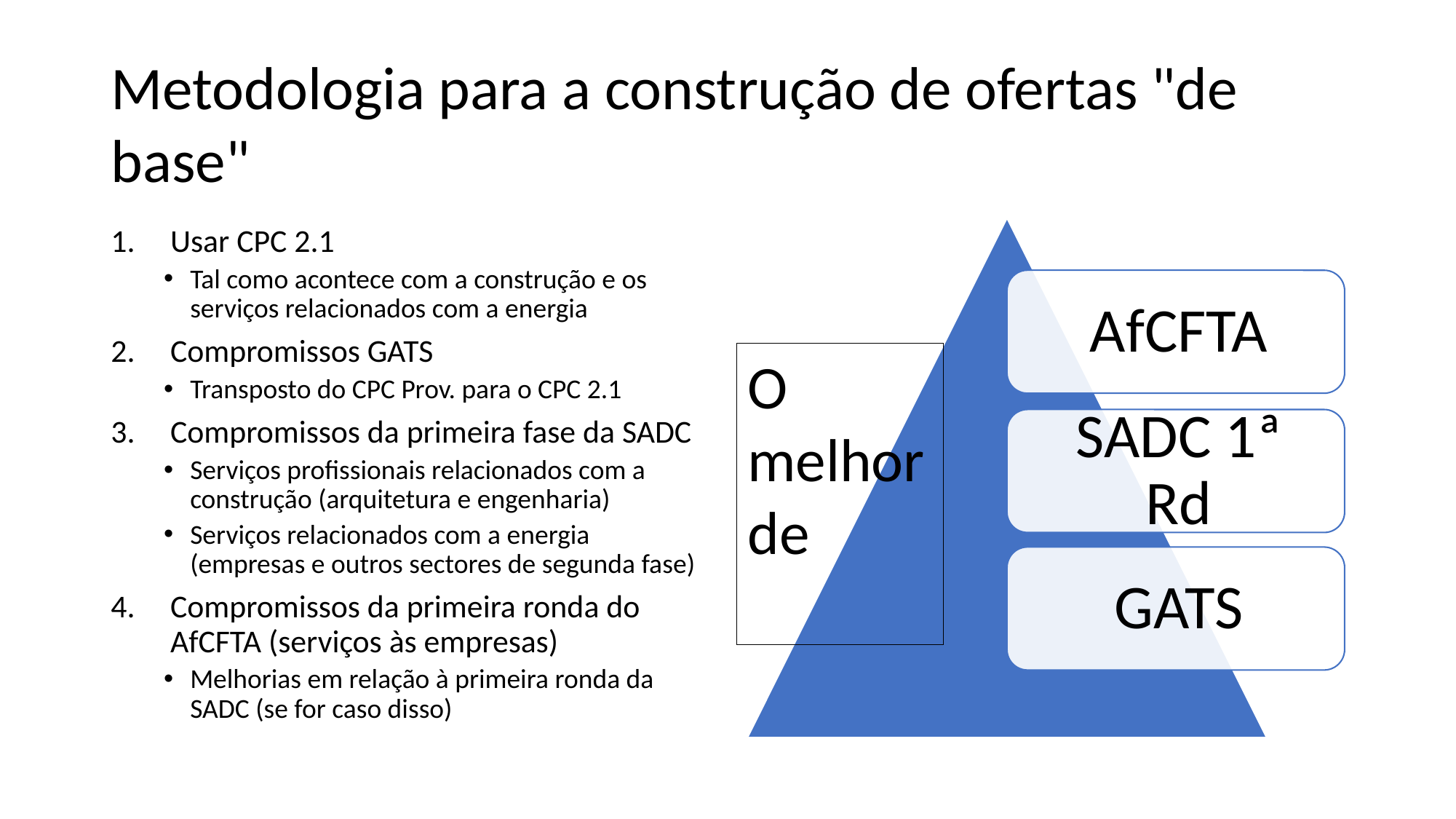

# Metodologia para a construção de ofertas "de base"

AfCFTA
SADC 1ª Rd
GATS
Usar CPC 2.1
Tal como acontece com a construção e os serviços relacionados com a energia
Compromissos GATS
Transposto do CPC Prov. para o CPC 2.1
Compromissos da primeira fase da SADC
Serviços profissionais relacionados com a construção (arquitetura e engenharia)
Serviços relacionados com a energia (empresas e outros sectores de segunda fase)
Compromissos da primeira ronda do AfCFTA (serviços às empresas)
Melhorias em relação à primeira ronda da SADC (se for caso disso)
O melhor de